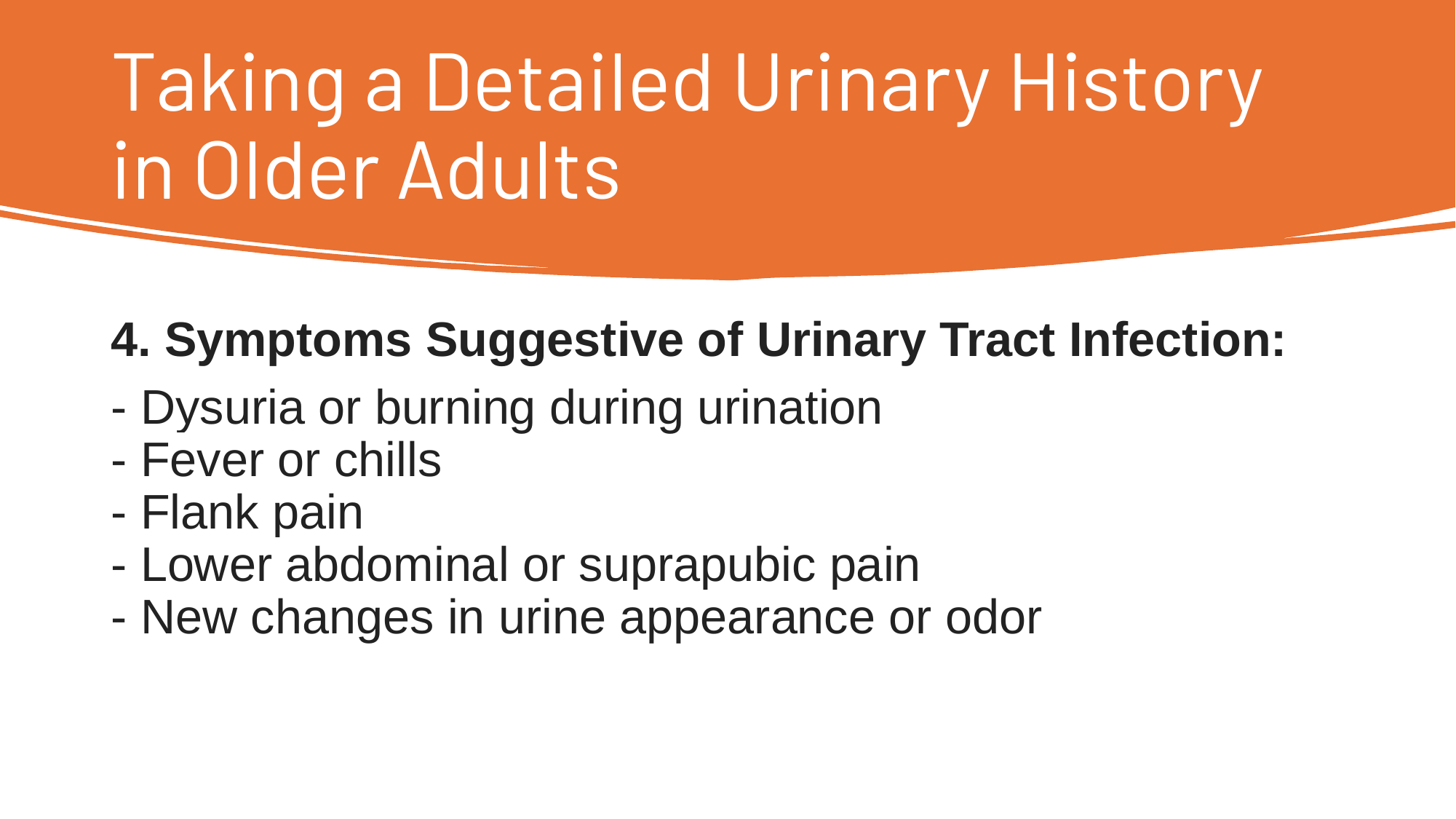

# Taking a Detailed Urinary History in Older Adults

4. Symptoms Suggestive of Urinary Tract Infection:
- Dysuria or burning during urination
- Fever or chills
- Flank pain
- Lower abdominal or suprapubic pain
- New changes in urine appearance or odor